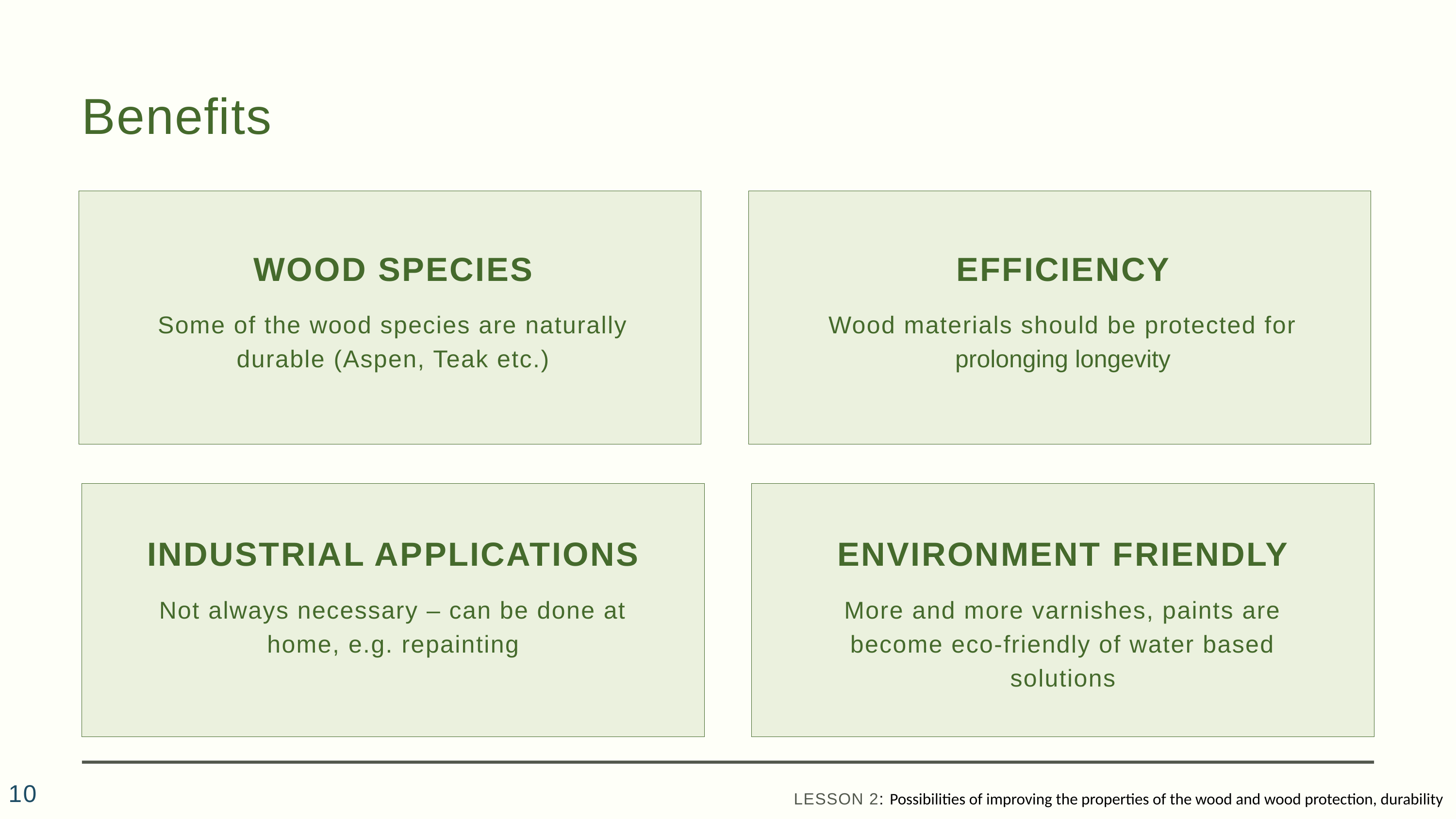

Benefits

WOOD SPECIES
Some of the wood species are naturally durable (Aspen, Teak etc.)
EFFICIENCY
Wood materials should be protected for prolonging longevity

INDUSTRIAL APPLICATIONS
Not always necessary – can be done at home, e.g. repainting
ENVIRONMENT FRIENDLY
More and more varnishes, paints are become eco-friendly of water based solutions

10
LESSON 2: Possibilities of improving the properties of the wood and wood protection, durability